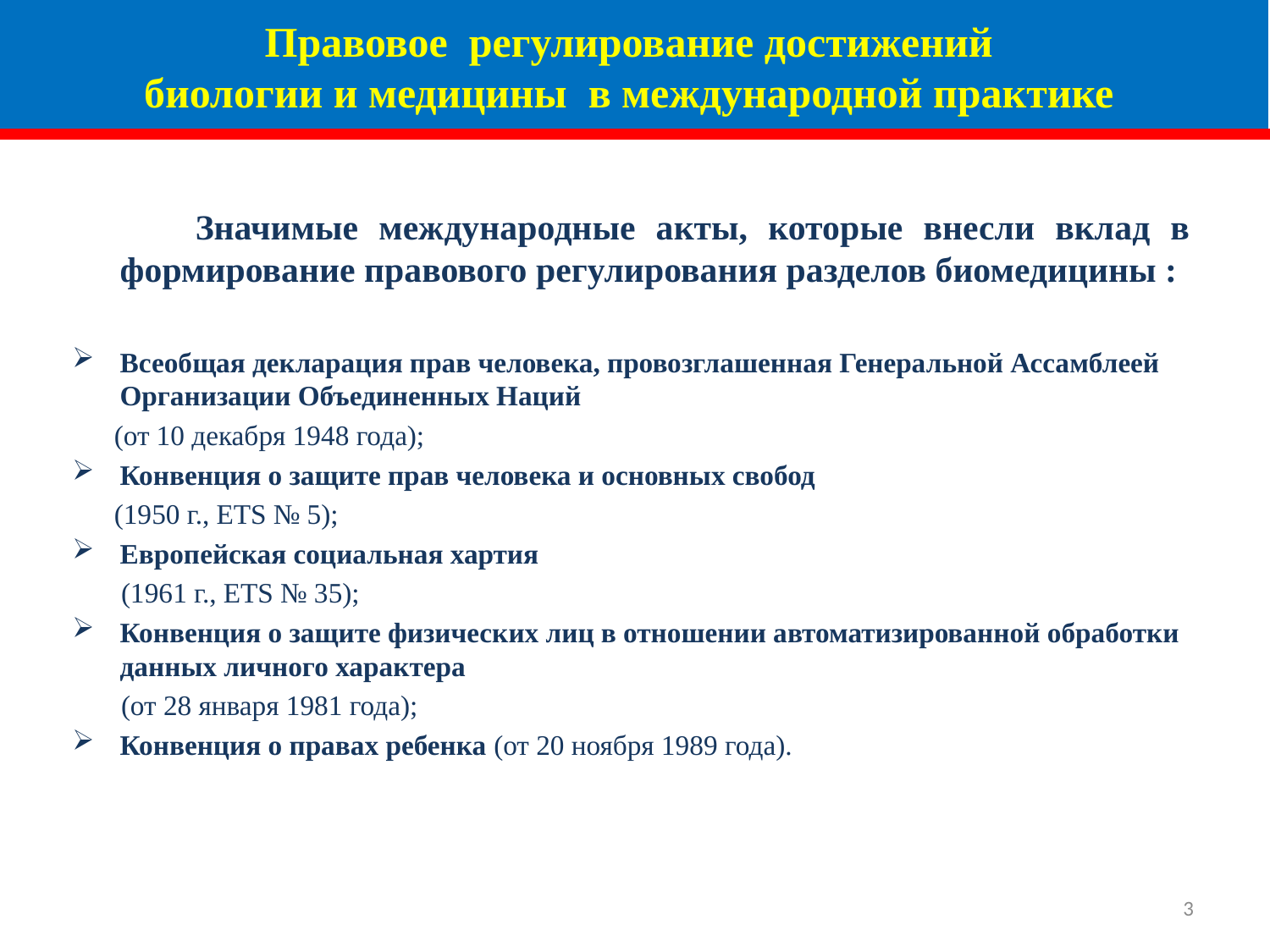

Правовое  регулирование достижений
биологии и медицины  в международной практике

      Значимые международные акты, которые внесли вклад в формирование правового регулирования разделов биомедицины :

Всеобщая декларация прав человека, провозглашенная Генеральной Ассамблеей Организации Объединенных Наций
      (от 10 декабря 1948 года);
Конвенция о защите прав человека и основных свобод
      (1950 г., ETS № 5);
Европейская социальная хартия
       (1961 г., ETS № 35);
Конвенция о защите физических лиц в отношении автоматизированной обработки данных личного характера
       (от 28 января 1981 года);
Конвенция о правах ребенка (от 20 ноября 1989 года).

3